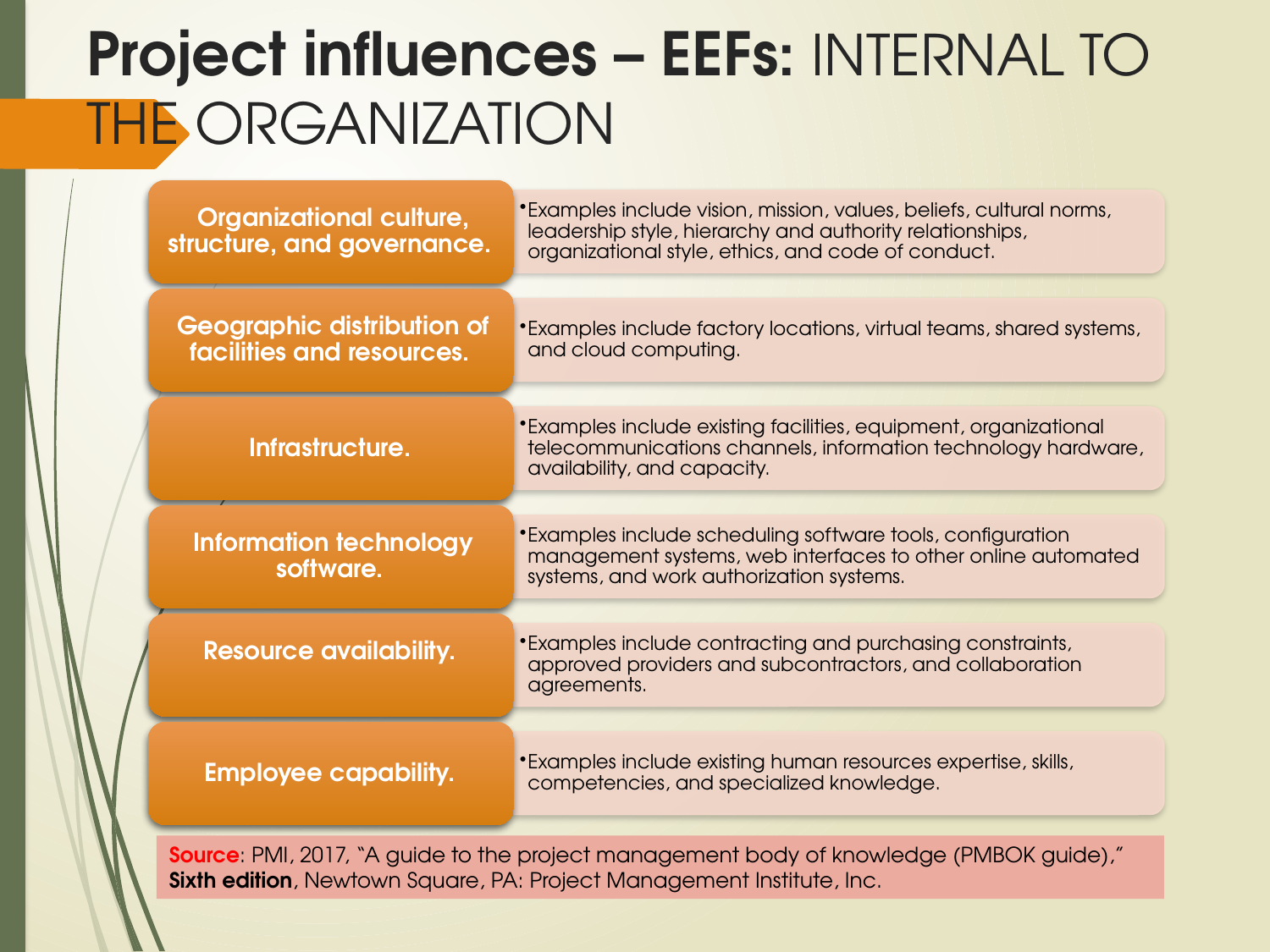

# Project influences – EEFs: INTERNAL TO THE ORGANIZATION
Examples include vision, mission, values, beliefs, cultural norms, leadership style, hierarchy and authority relationships, organizational style, ethics, and code of conduct.
Organizational culture, structure, and governance.
Examples include factory locations, virtual teams, shared systems, and cloud computing.
Geographic distribution of facilities and resources.
Examples include existing facilities, equipment, organizational telecommunications channels, information technology hardware, availability, and capacity.
Infrastructure.
Examples include scheduling software tools, configuration management systems, web interfaces to other online automated systems, and work authorization systems.
Information technology software.
Examples include contracting and purchasing constraints, approved providers and subcontractors, and collaboration agreements.
Resource availability.
Examples include existing human resources expertise, skills, competencies, and specialized knowledge.
Employee capability.
Source: PMI, 2017, “A guide to the project management body of knowledge (PMBOK guide),” Sixth edition, Newtown Square, PA: Project Management Institute, Inc.